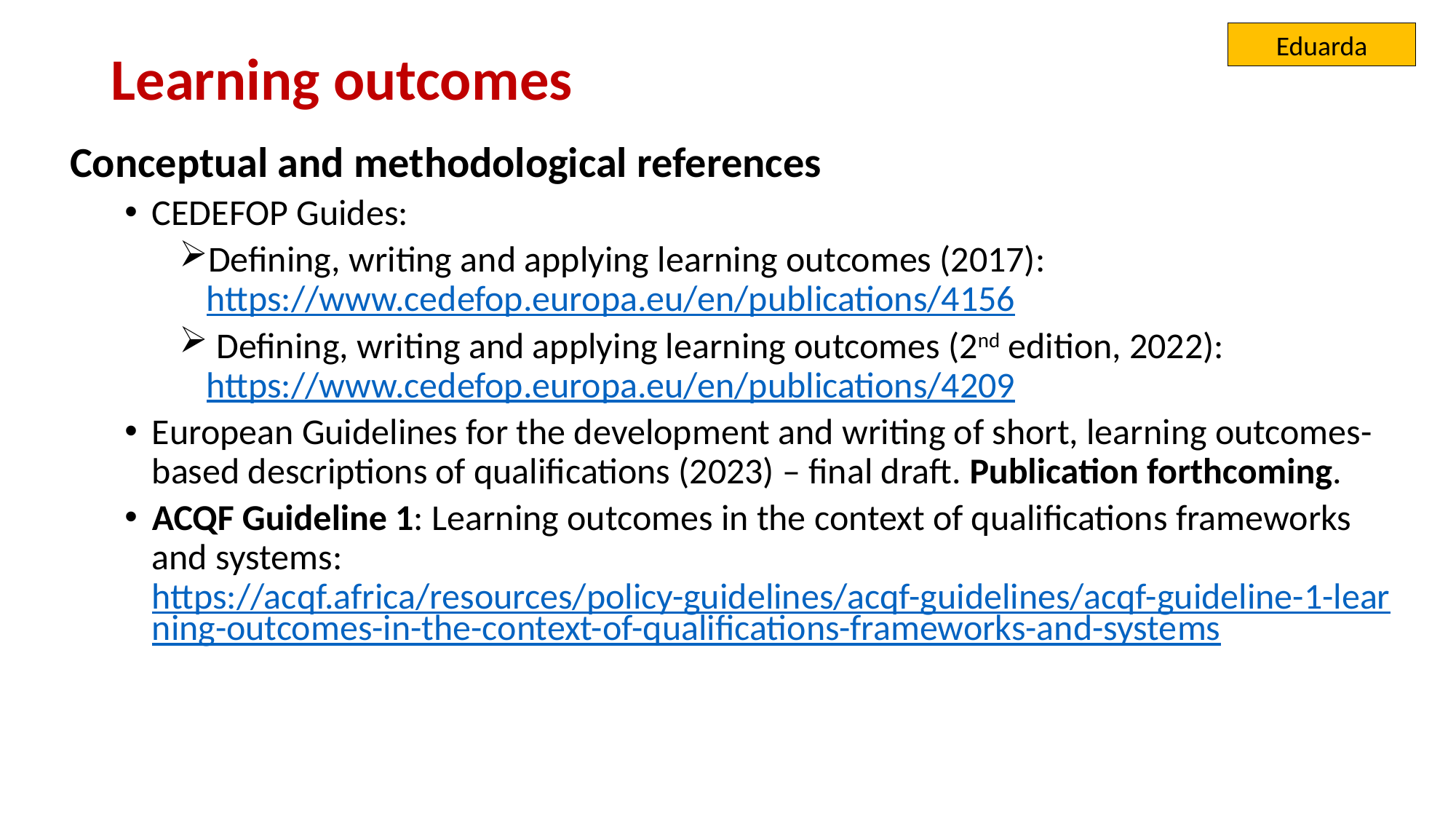

Eduarda
# Learning outcomes
Conceptual and methodological references
CEDEFOP Guides:
Defining, writing and applying learning outcomes (2017): https://www.cedefop.europa.eu/en/publications/4156
 Defining, writing and applying learning outcomes (2nd edition, 2022): https://www.cedefop.europa.eu/en/publications/4209
European Guidelines for the development and writing of short, learning outcomes-based descriptions of qualifications (2023) – final draft. Publication forthcoming.
ACQF Guideline 1: Learning outcomes in the context of qualifications frameworks and systems: https://acqf.africa/resources/policy-guidelines/acqf-guidelines/acqf-guideline-1-learning-outcomes-in-the-context-of-qualifications-frameworks-and-systems